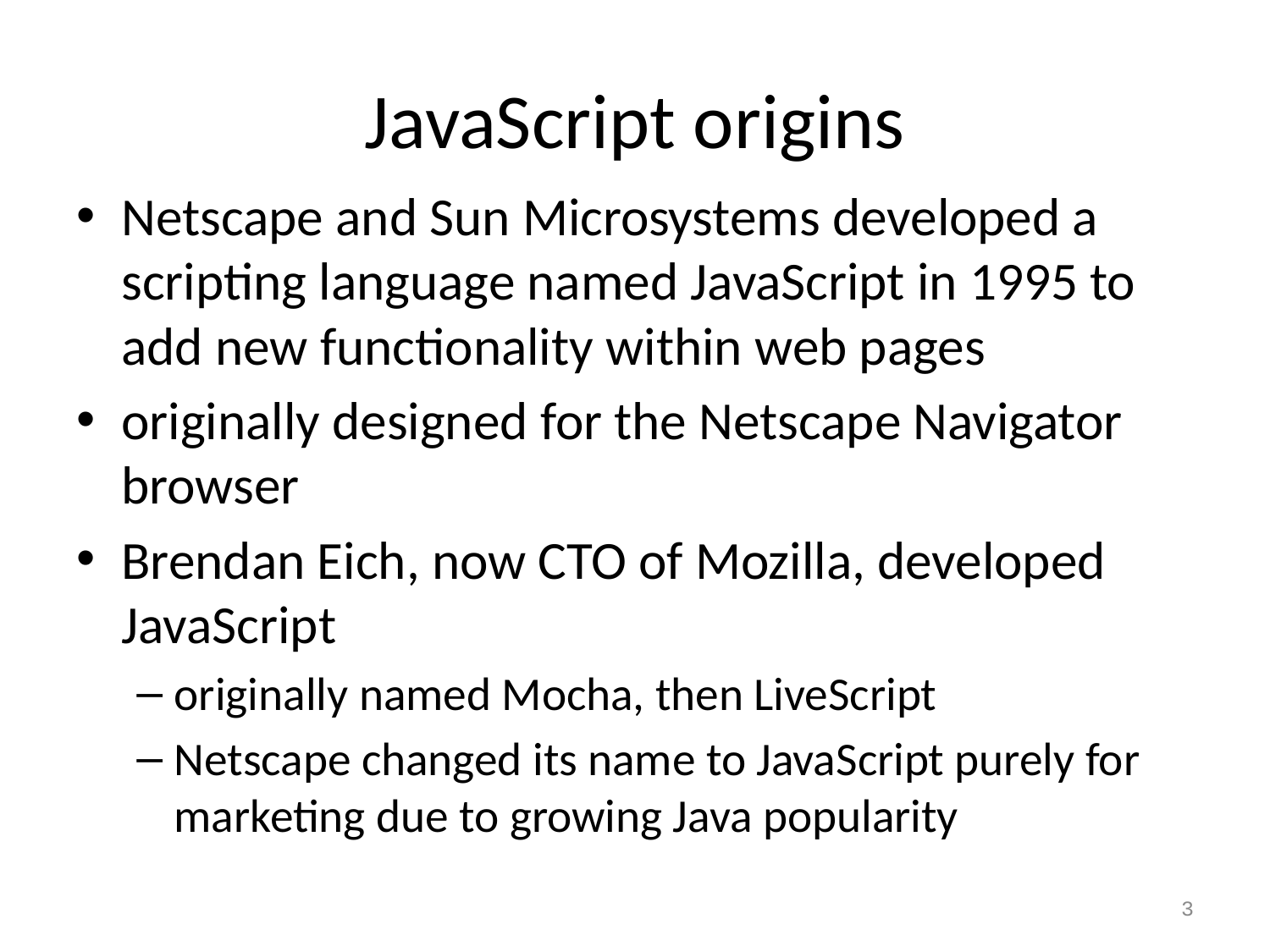

# JavaScript origins
Netscape and Sun Microsystems developed a scripting language named JavaScript in 1995 to add new functionality within web pages
originally designed for the Netscape Navigator browser
Brendan Eich, now CTO of Mozilla, developed JavaScript
originally named Mocha, then LiveScript
Netscape changed its name to JavaScript purely for marketing due to growing Java popularity
3